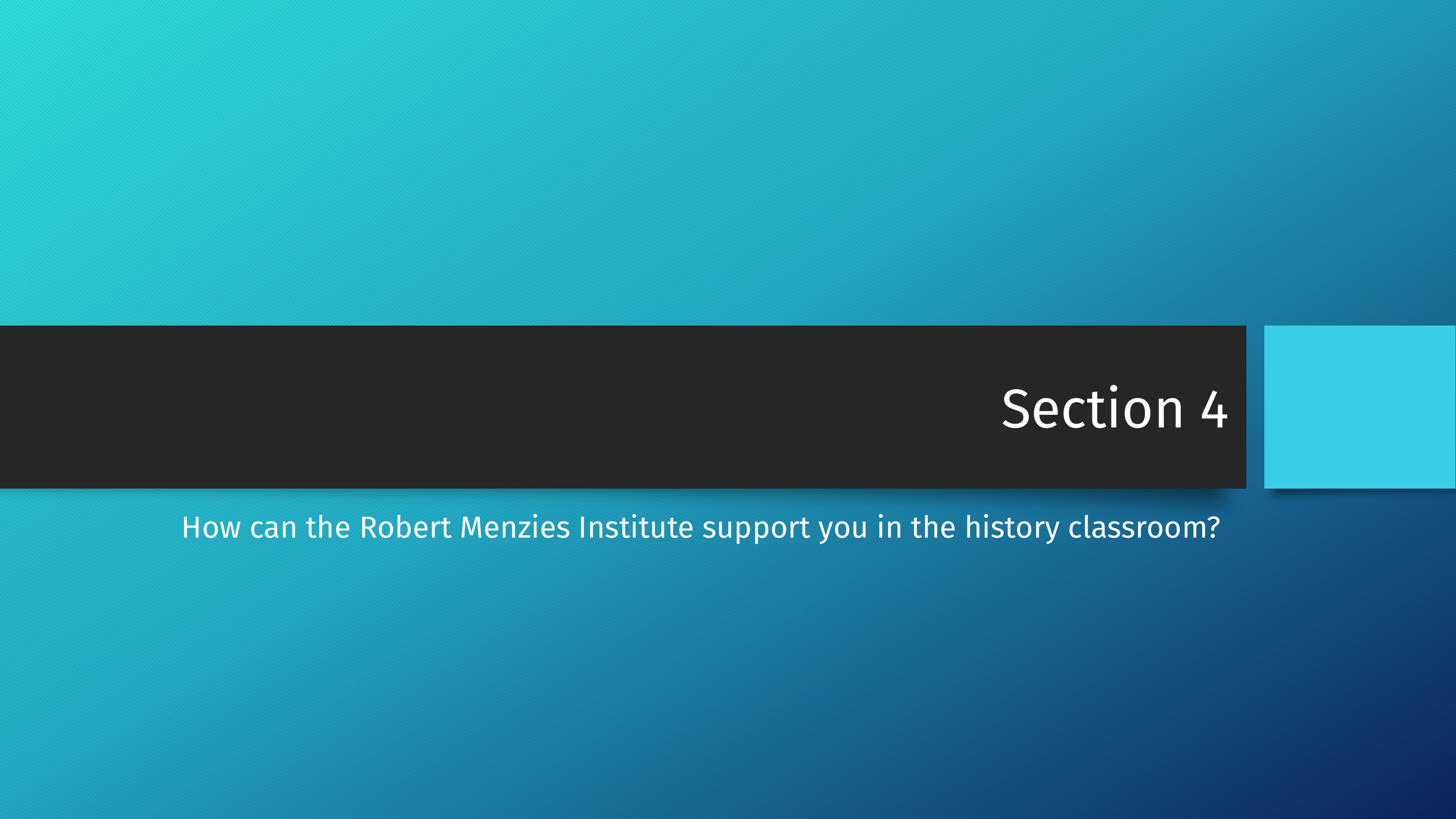

Section 4

How can the Robert Menzies Institute support you in the history classroom?